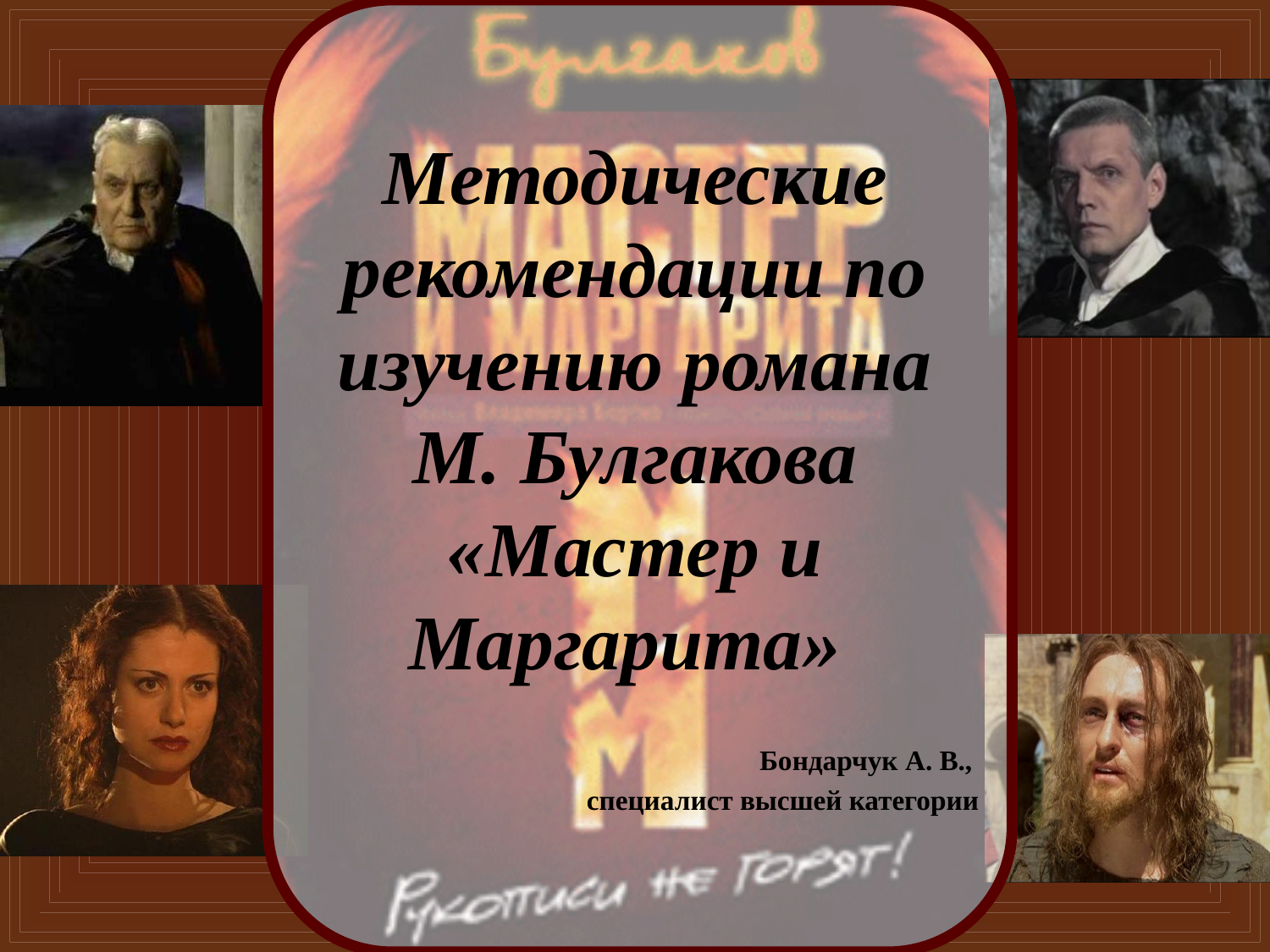

# Методические рекомендации по изучению романа М. Булгакова «Мастер и Маргарита»
Бондарчук А. В.,
специалист высшей категории